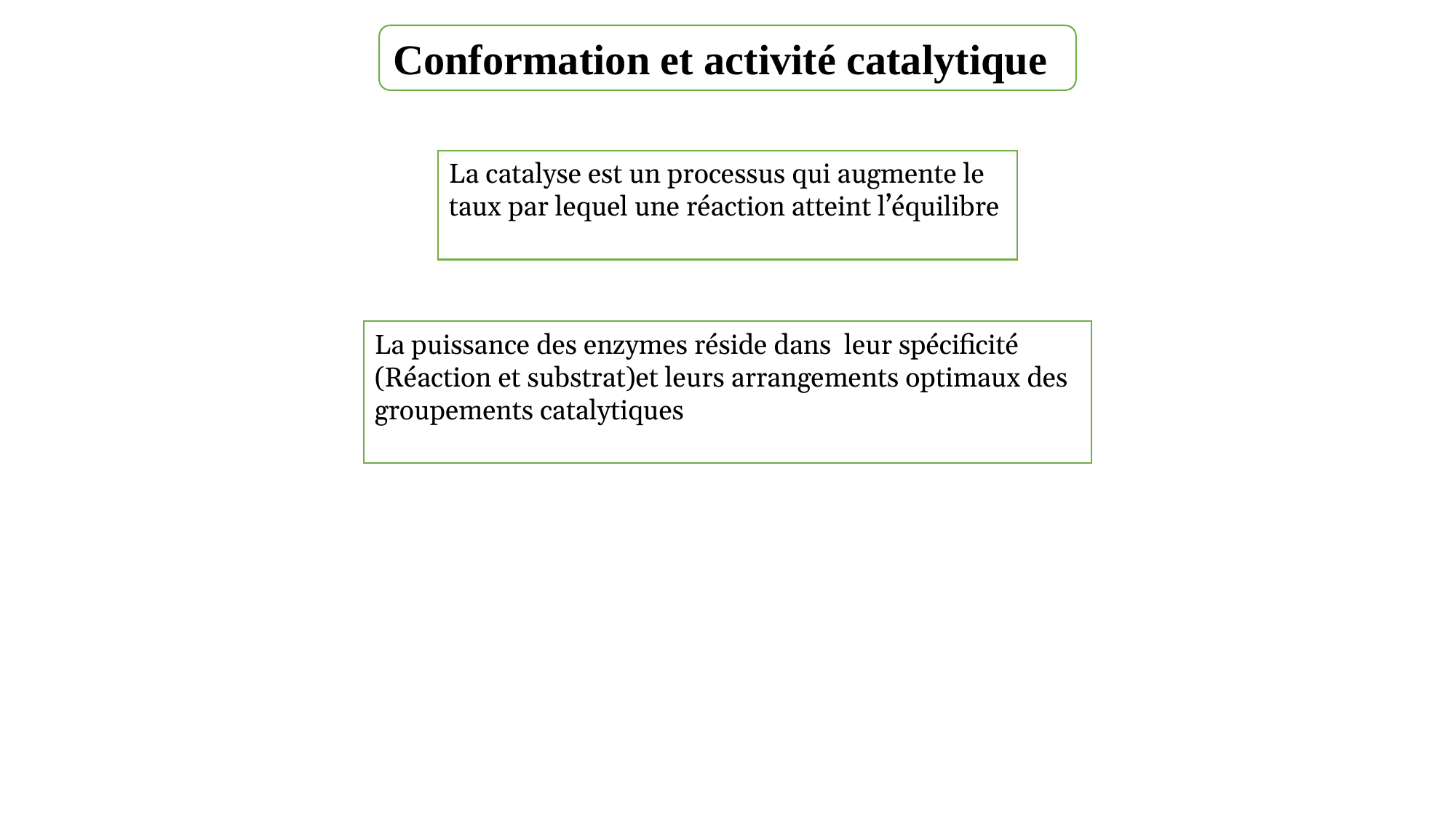

Conformation et activité catalytique
La catalyse est un processus qui augmente le
taux par lequel une réaction atteint l’équilibre
La puissance des enzymes réside dans  leur spécificité (Réaction et substrat)et leurs arrangements optimaux des groupements catalytiques